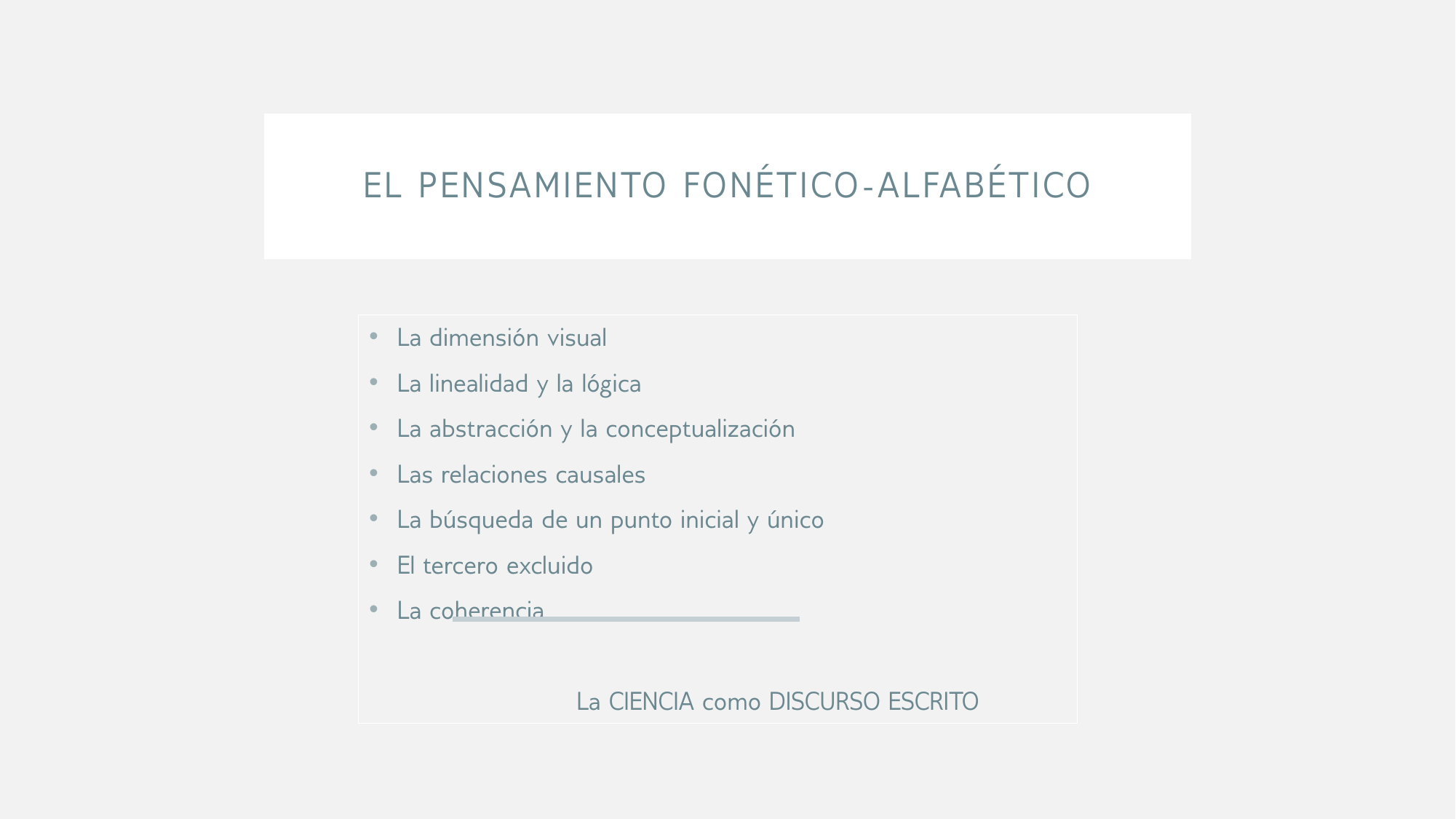

# el pensamiento fonético-alfabético
La dimensión visual
La linealidad y la lógica
La abstracción y la conceptualización
Las relaciones causales
La búsqueda de un punto inicial y único
El tercero excluido
La coherencia

		La CIENCIA como DISCURSO ESCRITO